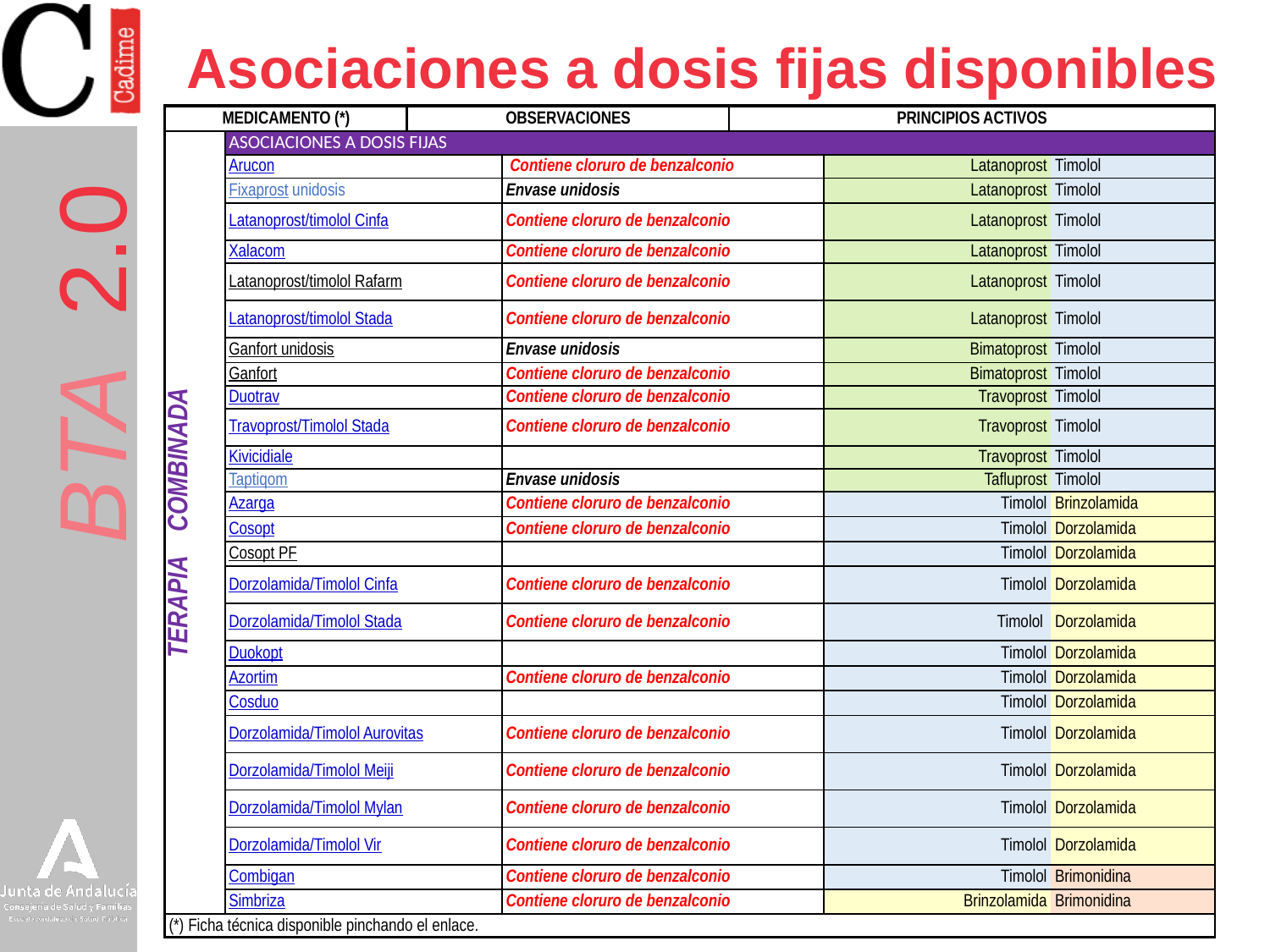

# Asociaciones a dosis fijas disponibles
| MEDICAMENTO (\*) |  | OBSERVACIONES |  | PRINCIPIOS ACTIVOS |  |  |
| --- | --- | --- | --- | --- | --- | --- |
| TERAPIA COMBINADA | ASOCIACIONES A DOSIS FIJAS |  |  |  |  |  |
|  | Arucon |  | Contiene cloruro de benzalconio |  | Latanoprost | Timolol |
|  | Fixaprost unidosis |  | Envase unidosis |  | Latanoprost | Timolol |
|  | Latanoprost/timolol Cinfa |  | Contiene cloruro de benzalconio |  | Latanoprost | Timolol |
|  | Xalacom |  | Contiene cloruro de benzalconio |  | Latanoprost | Timolol |
|  | Latanoprost/timolol Rafarm |  | Contiene cloruro de benzalconio |  | Latanoprost | Timolol |
|  | Latanoprost/timolol Stada |  | Contiene cloruro de benzalconio |  | Latanoprost | Timolol |
|  | Ganfort unidosis |  | Envase unidosis |  | Bimatoprost | Timolol |
|  | Ganfort |  | Contiene cloruro de benzalconio |  | Bimatoprost | Timolol |
|  | Duotrav |  | Contiene cloruro de benzalconio |  | Travoprost | Timolol |
|  | Travoprost/Timolol Stada |  | Contiene cloruro de benzalconio |  | Travoprost | Timolol |
|  | Kivicidiale |  |  |  | Travoprost | Timolol |
|  | Taptiqom |  | Envase unidosis |  | Tafluprost | Timolol |
|  | Azarga |  | Contiene cloruro de benzalconio |  | Timolol | Brinzolamida |
|  | Cosopt |  | Contiene cloruro de benzalconio |  | Timolol | Dorzolamida |
|  | Cosopt PF |  |  |  | Timolol | Dorzolamida |
|  | Dorzolamida/Timolol Cinfa |  | Contiene cloruro de benzalconio |  | Timolol | Dorzolamida |
|  | Dorzolamida/Timolol Stada |  | Contiene cloruro de benzalconio |  | Timolol | Dorzolamida |
|  | Duokopt |  |  |  | Timolol | Dorzolamida |
|  | Azortim |  | Contiene cloruro de benzalconio |  | Timolol | Dorzolamida |
|  | Cosduo |  |  |  | Timolol | Dorzolamida |
|  | Dorzolamida/Timolol Aurovitas |  | Contiene cloruro de benzalconio |  | Timolol | Dorzolamida |
|  | Dorzolamida/Timolol Meiji |  | Contiene cloruro de benzalconio |  | Timolol | Dorzolamida |
|  | Dorzolamida/Timolol Mylan |  | Contiene cloruro de benzalconio |  | Timolol | Dorzolamida |
|  | Dorzolamida/Timolol Vir |  | Contiene cloruro de benzalconio |  | Timolol | Dorzolamida |
|  | Combigan |  | Contiene cloruro de benzalconio |  | Timolol | Brimonidina |
|  | Simbriza |  | Contiene cloruro de benzalconio |  | Brinzolamida | Brimonidina |
| (\*) Ficha técnica disponible pinchando el enlace. |  |  |  |  |  |  |